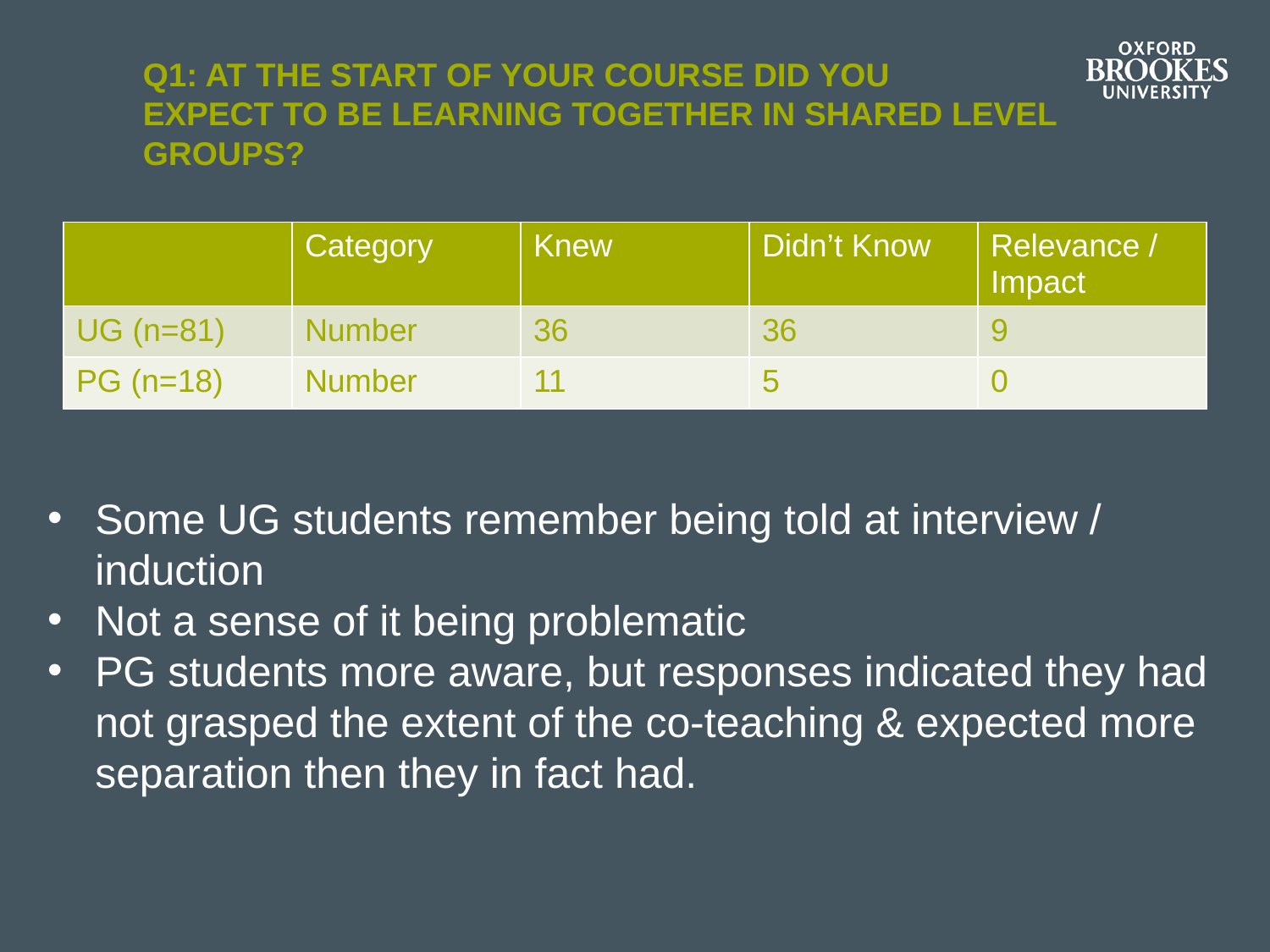

# Q1: At the start of your course did you expect to be learning together in shared level groups?
|  | Category | Knew | Didn’t Know | Relevance / Impact |
| --- | --- | --- | --- | --- |
| UG (n=81) | Number | 36 | 36 | 9 |
| PG (n=18) | Number | 11 | 5 | 0 |
Some UG students remember being told at interview / induction
Not a sense of it being problematic
PG students more aware, but responses indicated they had not grasped the extent of the co-teaching & expected more separation then they in fact had.